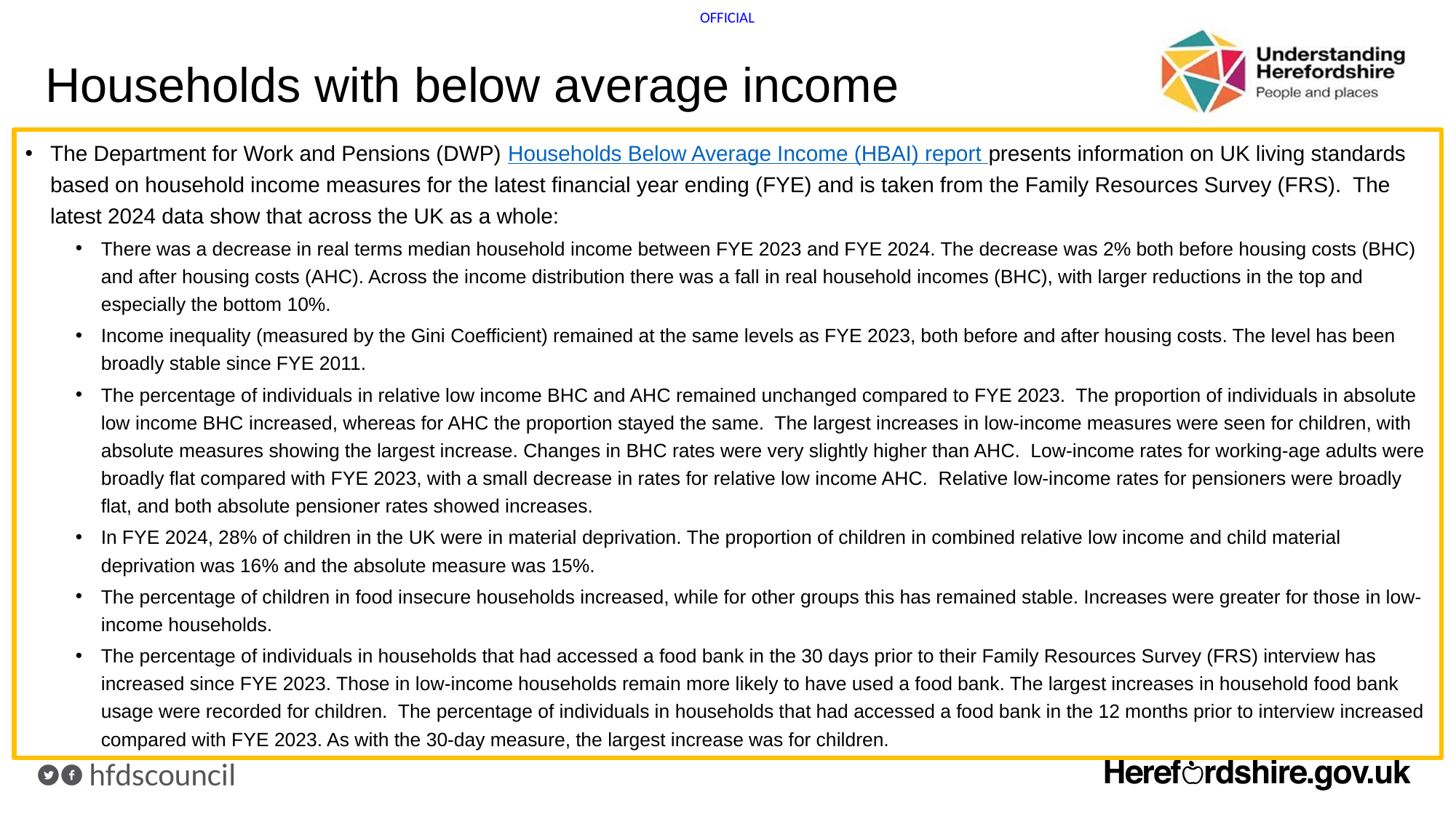

# Households with below average income
The Department for Work and Pensions (DWP) Households Below Average Income (HBAI) report presents information on UK living standards based on household income measures for the latest financial year ending (FYE) and is taken from the Family Resources Survey (FRS).  The latest 2024 data show that across the UK as a whole:
There was a decrease in real terms median household income between FYE 2023 and FYE 2024. The decrease was 2% both before housing costs (BHC) and after housing costs (AHC). Across the income distribution there was a fall in real household incomes (BHC), with larger reductions in the top and especially the bottom 10%.
Income inequality (measured by the Gini Coefficient) remained at the same levels as FYE 2023, both before and after housing costs. The level has been broadly stable since FYE 2011.
The percentage of individuals in relative low income BHC and AHC remained unchanged compared to FYE 2023.  The proportion of individuals in absolute low income BHC increased, whereas for AHC the proportion stayed the same.  The largest increases in low-income measures were seen for children, with absolute measures showing the largest increase. Changes in BHC rates were very slightly higher than AHC.  Low-income rates for working-age adults were broadly flat compared with FYE 2023, with a small decrease in rates for relative low income AHC.  Relative low-income rates for pensioners were broadly flat, and both absolute pensioner rates showed increases.
In FYE 2024, 28% of children in the UK were in material deprivation. The proportion of children in combined relative low income and child material deprivation was 16% and the absolute measure was 15%.
The percentage of children in food insecure households increased, while for other groups this has remained stable. Increases were greater for those in low-income households.
The percentage of individuals in households that had accessed a food bank in the 30 days prior to their Family Resources Survey (FRS) interview has increased since FYE 2023. Those in low-income households remain more likely to have used a food bank. The largest increases in household food bank usage were recorded for children.  The percentage of individuals in households that had accessed a food bank in the 12 months prior to interview increased compared with FYE 2023. As with the 30-day measure, the largest increase was for children.